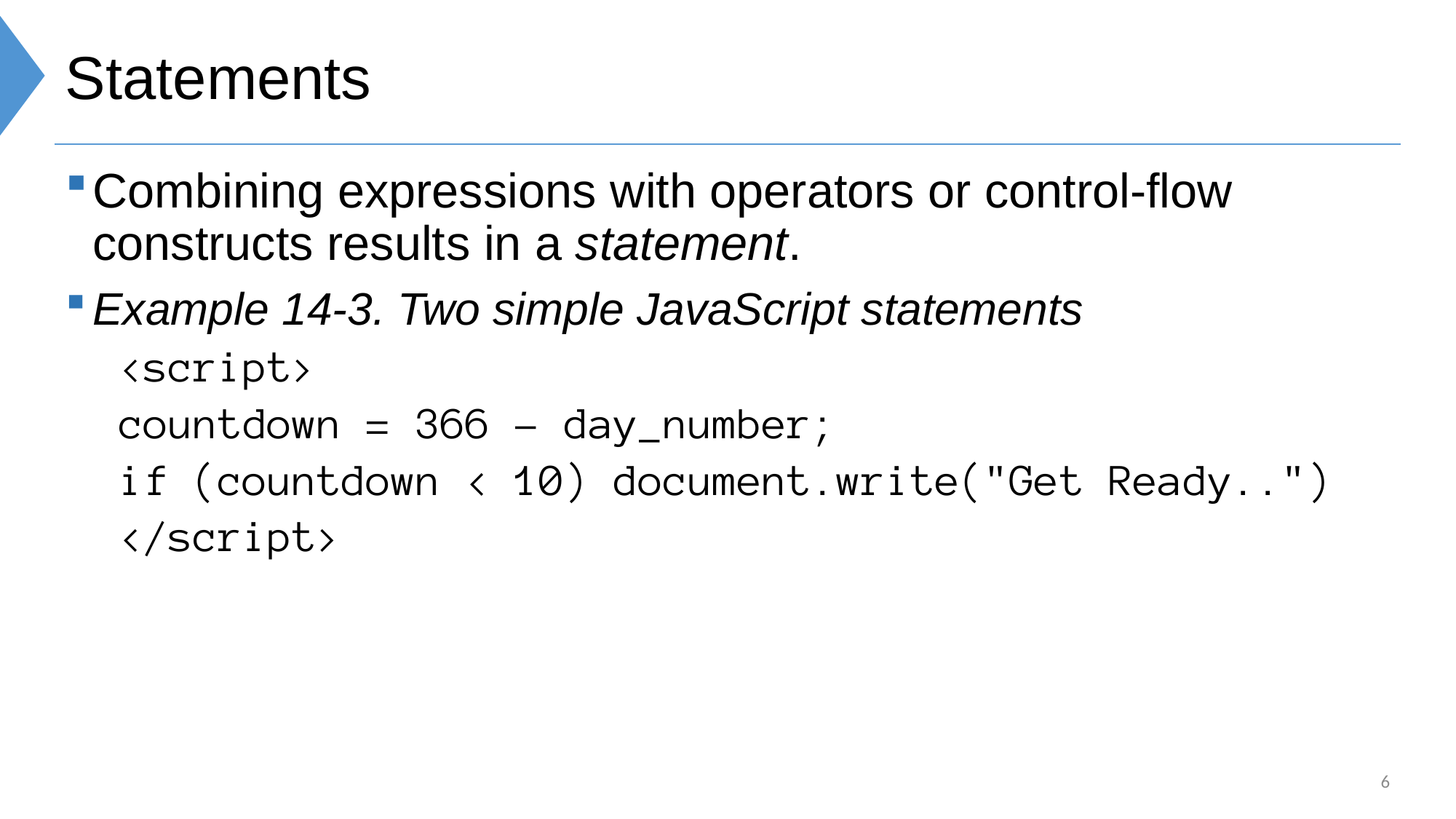

# Statements
Combining expressions with operators or control-flow constructs results in a statement.
Example 14-3. Two simple JavaScript statements
<script>
countdown = 366 - day_number;
if (countdown < 10) document.write("Get Ready..")
</script>
6